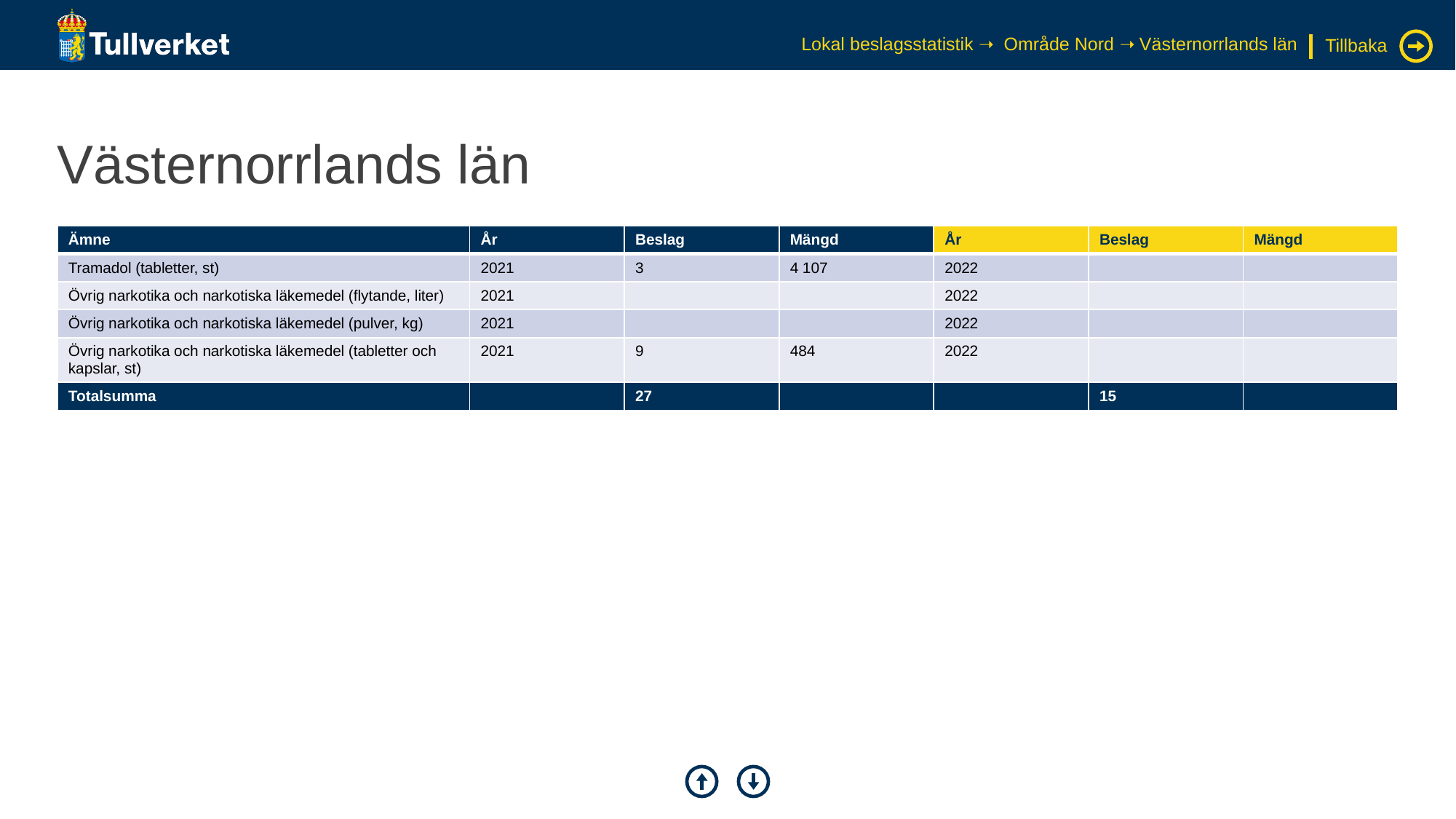

Lokal beslagsstatistik ➝  Område Nord ➝ Västernorrlands län
Tillbaka
# Västernorrlands län
| Ämne | År | Beslag | Mängd | År | Beslag | Mängd |
| --- | --- | --- | --- | --- | --- | --- |
| Tramadol (tabletter, st) | 2021 | 3 | 4 107 | 2022 |  |  |
| Övrig narkotika och narkotiska läkemedel (flytande, liter) | 2021 |  |  | 2022 |  |  |
| Övrig narkotika och narkotiska läkemedel (pulver, kg) | 2021 |  |  | 2022 |  |  |
| Övrig narkotika och narkotiska läkemedel (tabletter och kapslar, st) | 2021 | 9 | 484 | 2022 |  |  |
| Totalsumma |  | 27 |  |  | 15 |  |